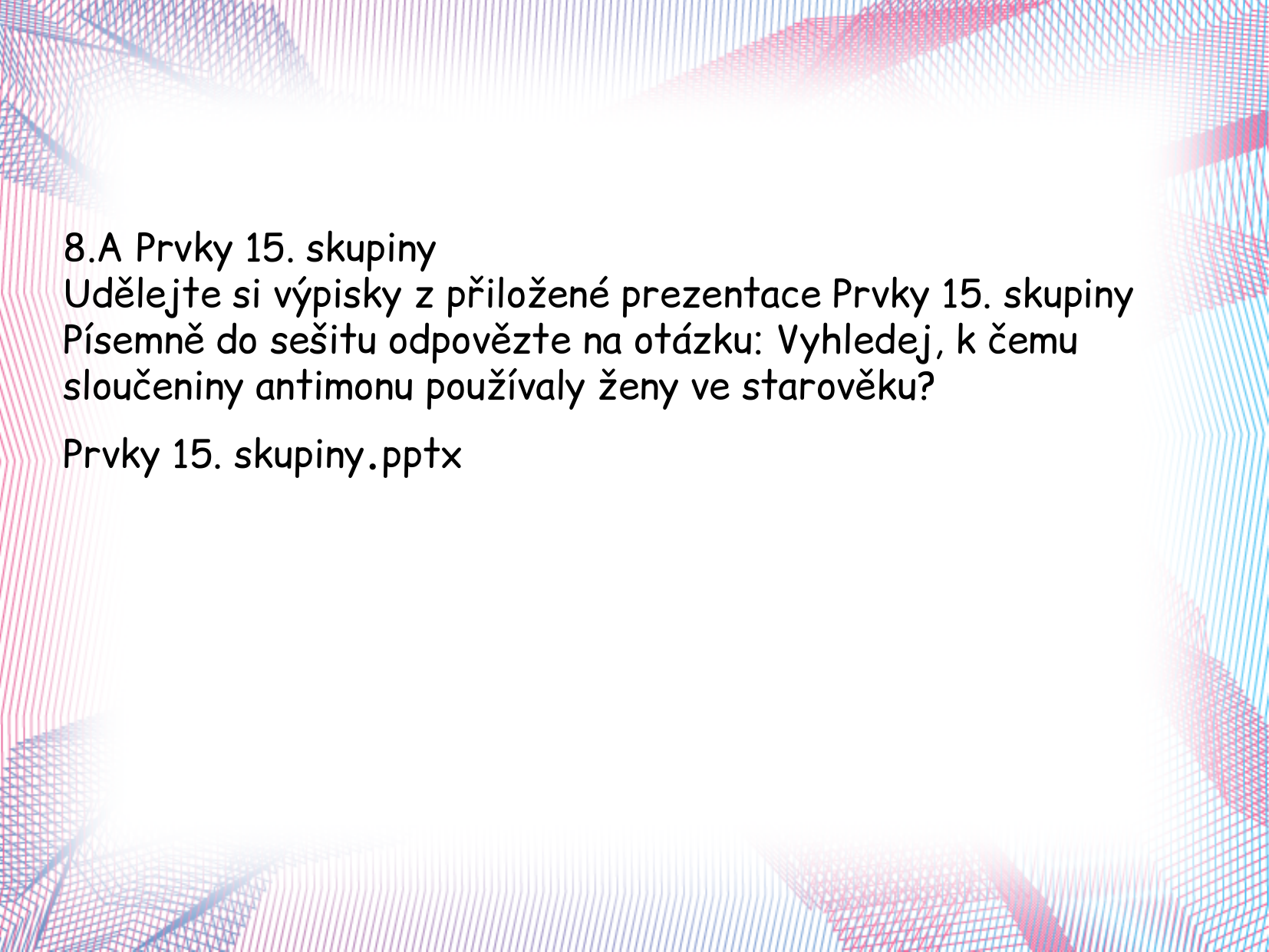

#
8.A Prvky 15. skupiny
Udělejte si výpisky z přiložené prezentace Prvky 15. skupiny
Písemně do sešitu odpovězte na otázku: Vyhledej, k čemu sloučeniny antimonu používaly ženy ve starověku?
Prvky 15. skupiny.pptx